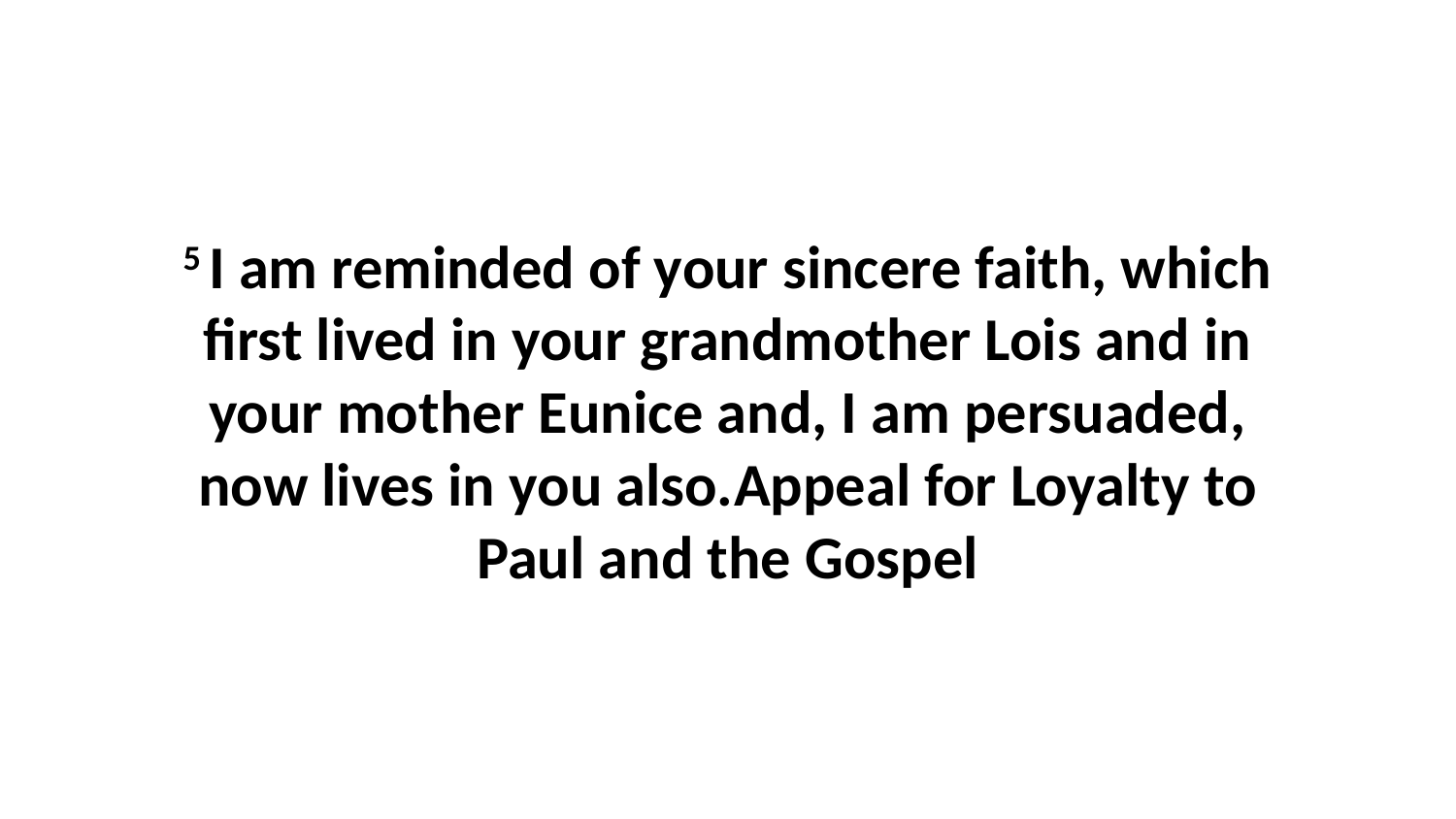

5 I am reminded of your sincere faith, which first lived in your grandmother Lois and in your mother Eunice and, I am persuaded, now lives in you also.Appeal for Loyalty to Paul and the Gospel